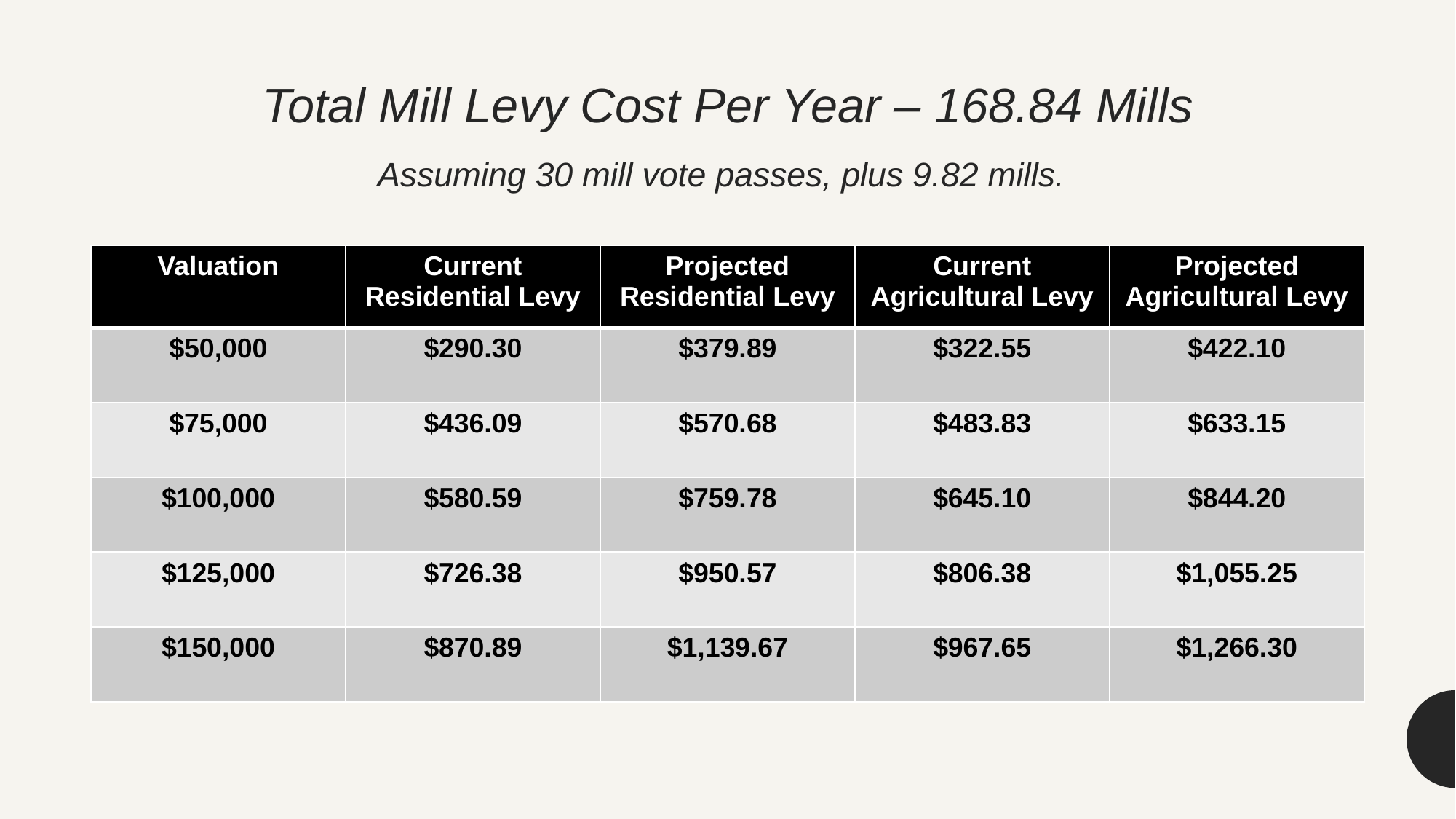

Total Mill Levy Cost Per Year – 168.84 Mills
Assuming 30 mill vote passes, plus 9.82 mills.
| Valuation | Current Residential Levy | Projected Residential Levy | Current Agricultural Levy | Projected Agricultural Levy |
| --- | --- | --- | --- | --- |
| $50,000 | $290.30 | $379.89 | $322.55 | $422.10 |
| $75,000 | $436.09 | $570.68 | $483.83 | $633.15 |
| $100,000 | $580.59 | $759.78 | $645.10 | $844.20 |
| $125,000 | $726.38 | $950.57 | $806.38 | $1,055.25 |
| $150,000 | $870.89 | $1,139.67 | $967.65 | $1,266.30 |
#